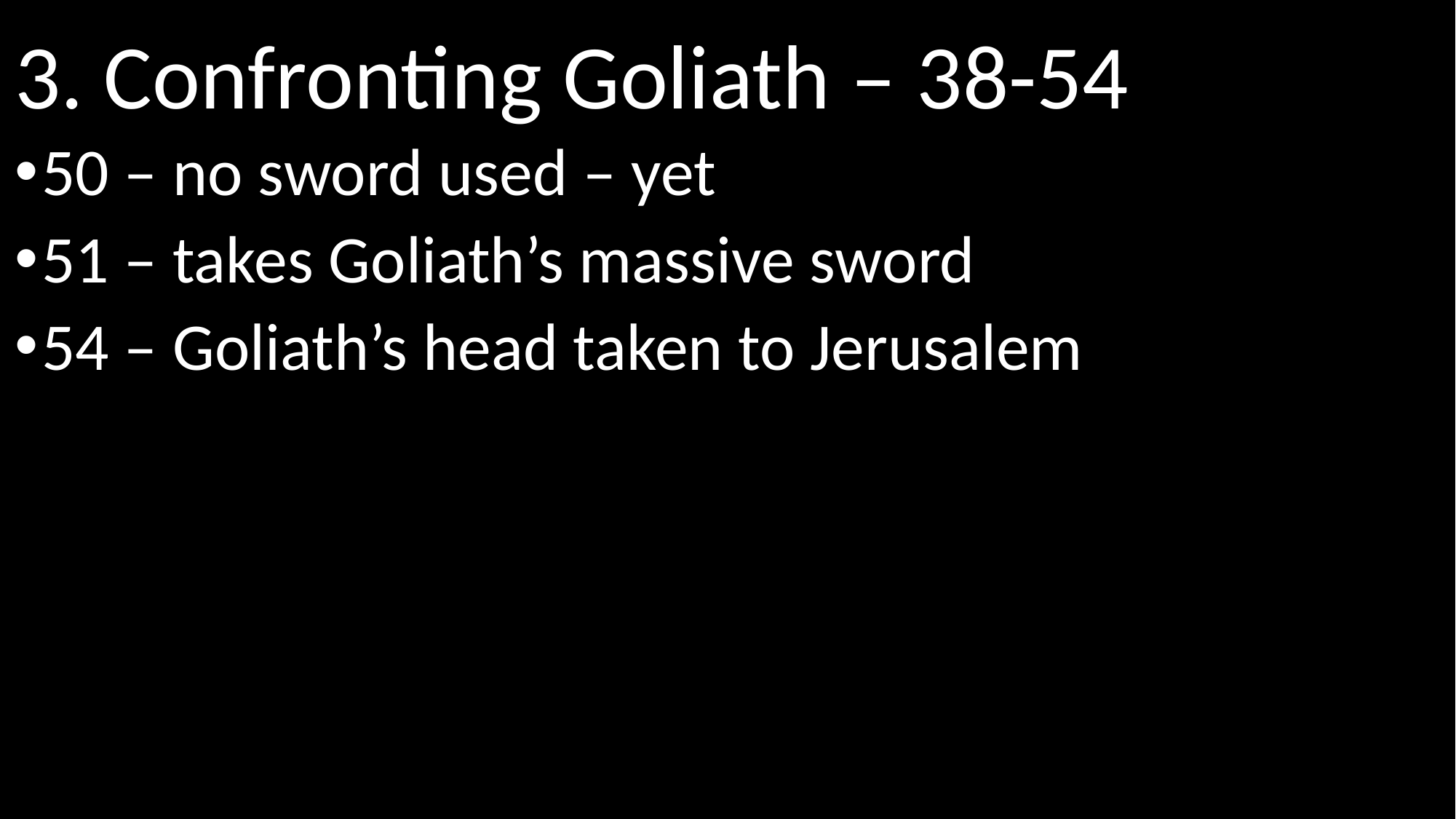

# 3. Confronting Goliath – 38-54
50 – no sword used – yet
51 – takes Goliath’s massive sword
54 – Goliath’s head taken to Jerusalem